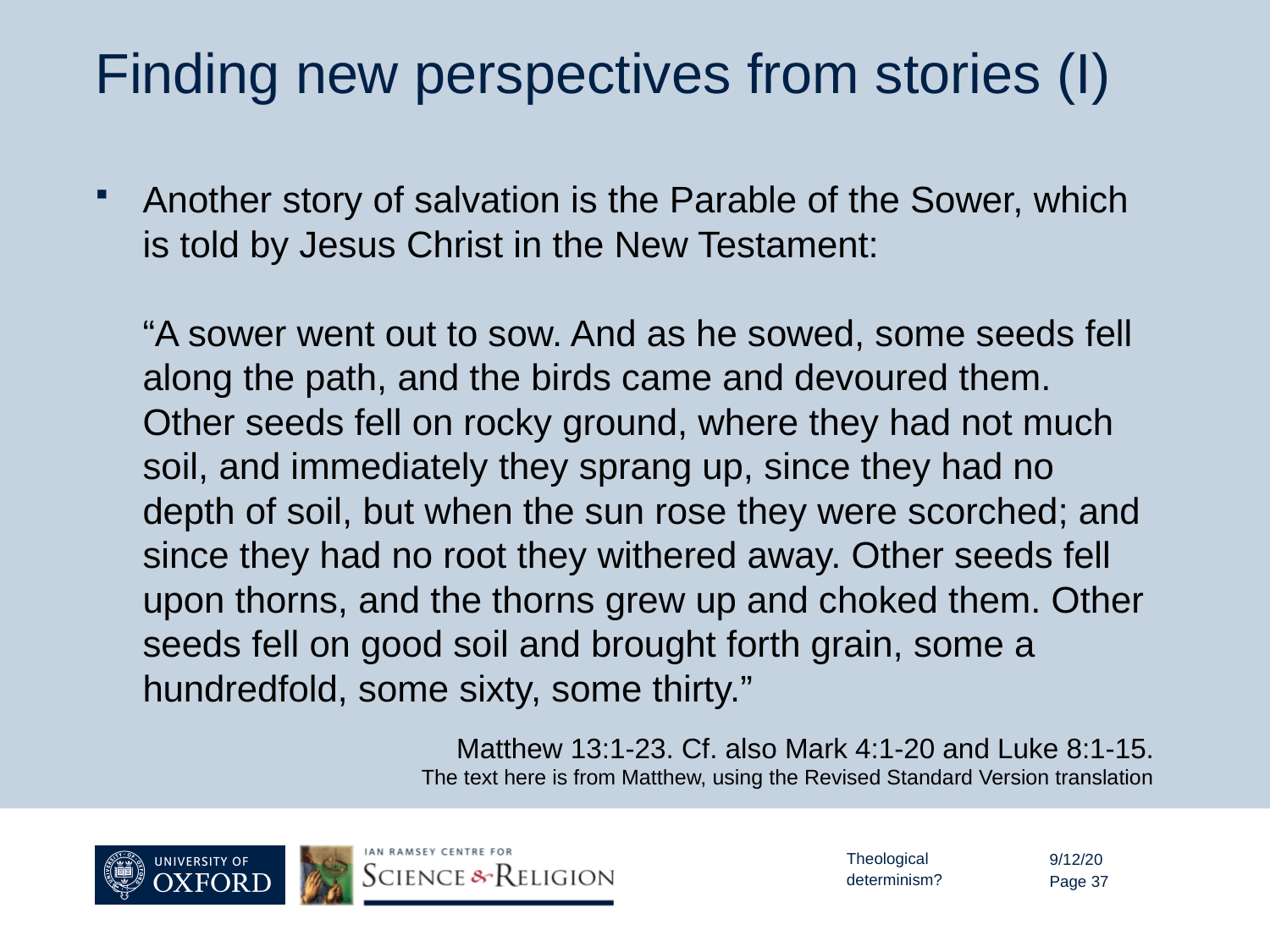

# Finding new perspectives from stories (I)
Another story of salvation is the Parable of the Sower, which is told by Jesus Christ in the New Testament:
“A sower went out to sow. And as he sowed, some seeds fell along the path, and the birds came and devoured them. Other seeds fell on rocky ground, where they had not much soil, and immediately they sprang up, since they had no depth of soil, but when the sun rose they were scorched; and since they had no root they withered away. Other seeds fell upon thorns, and the thorns grew up and choked them. Other seeds fell on good soil and brought forth grain, some a hundredfold, some sixty, some thirty.”
Matthew 13:1-23. Cf. also Mark 4:1-20 and Luke 8:1-15.
The text here is from Matthew, using the Revised Standard Version translation

Theological determinism?
9/12/20
Page 37